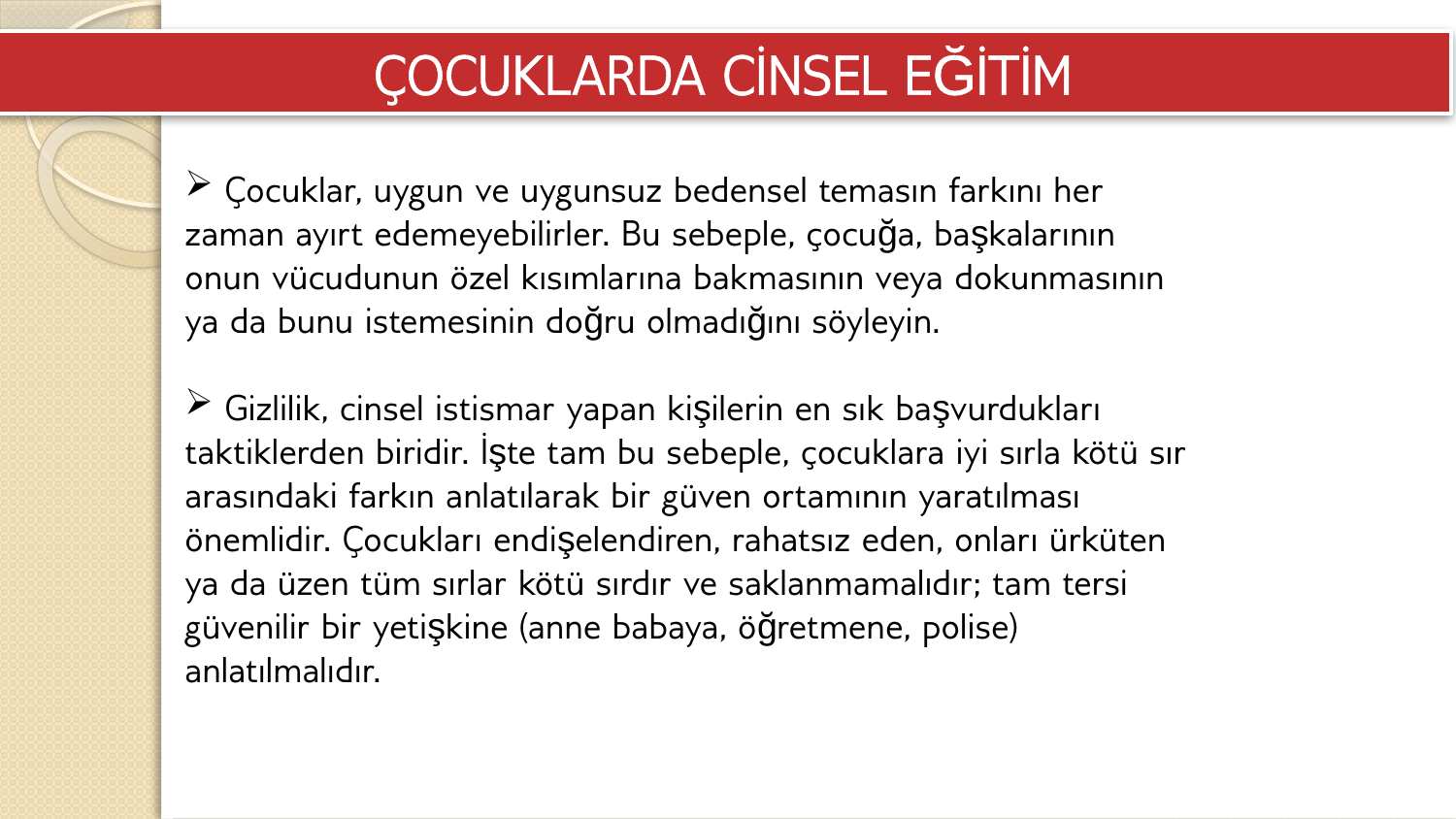

ÇOCUKLARDA CİNSEL EĞİTİM
 Çocuklar, uygun ve uygunsuz bedensel temasın farkını her zaman ayırt edemeyebilirler. Bu sebeple, çocuğa, başkalarının onun vücudunun özel kısımlarına bakmasının veya dokunmasının ya da bunu istemesinin doğru olmadığını söyleyin.

 Gizlilik, cinsel istismar yapan kişilerin en sık başvurdukları taktiklerden biridir. İşte tam bu sebeple, çocuklara iyi sırla kötü sır arasındaki farkın anlatılarak bir güven ortamının yaratılması önemlidir. Çocukları endişelendiren, rahatsız eden, onları ürküten ya da üzen tüm sırlar kötü sırdır ve saklanmamalıdır; tam tersi güvenilir bir yetişkine (anne babaya, öğretmene, polise) anlatılmalıdır.